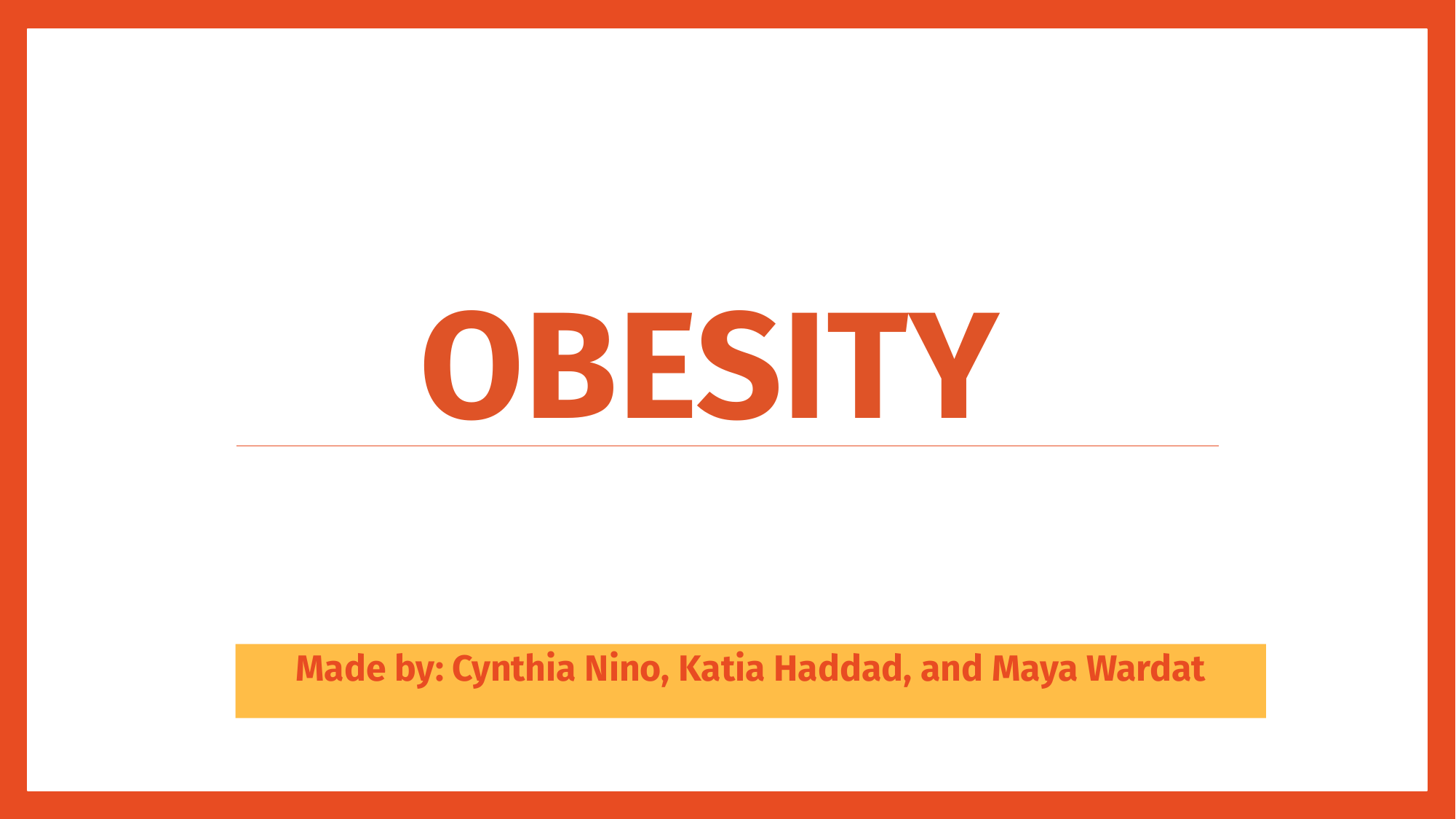

# Obesity
Made by: Cynthia Nino, Katia Haddad, and Maya Wardat